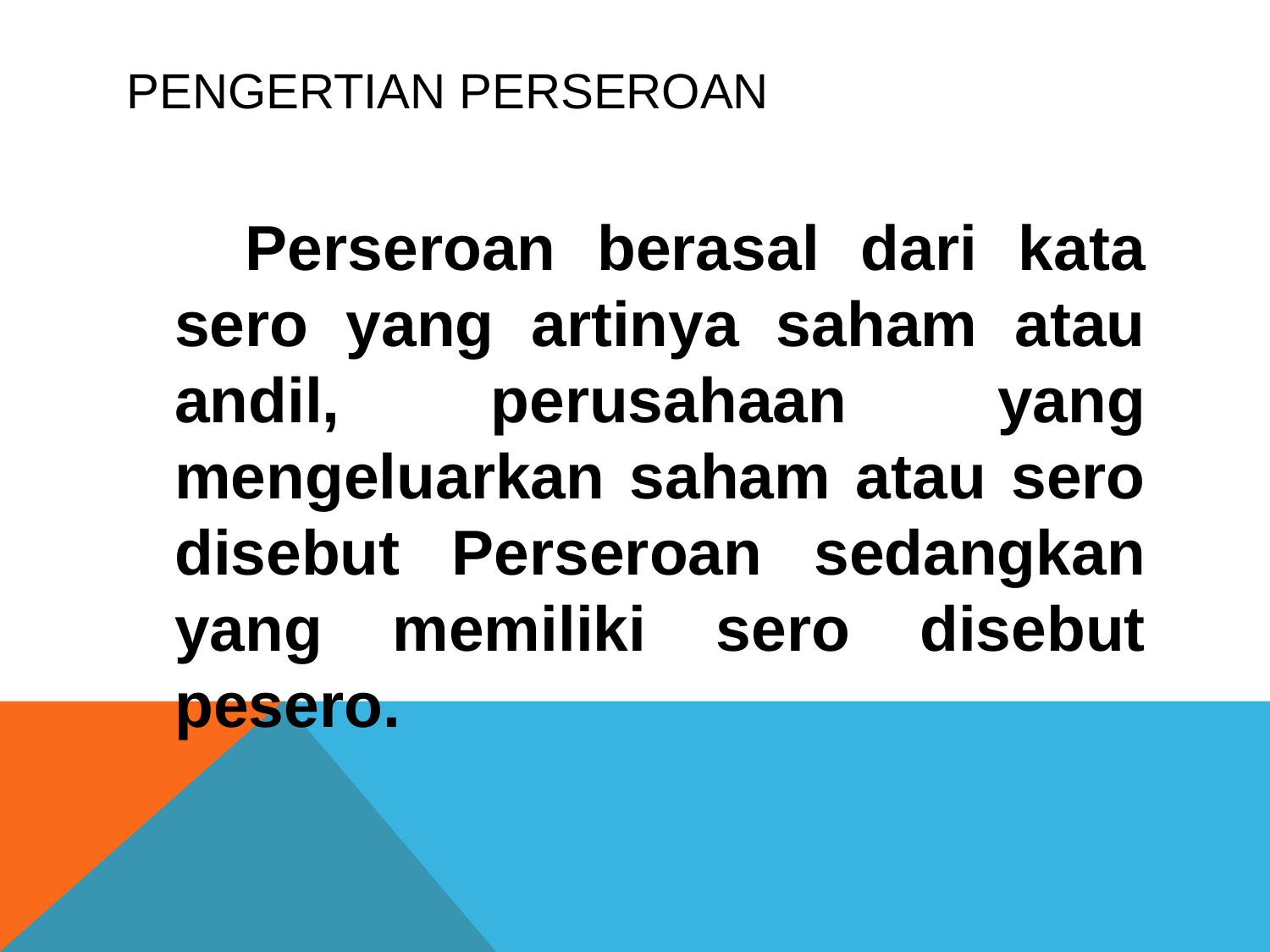

# Pengertian perseroan

   Perseroan berasal dari kata sero yang artinya saham atau andil, perusahaan yang mengeluarkan saham atau sero disebut Perseroan sedangkan yang memiliki sero disebut pesero.